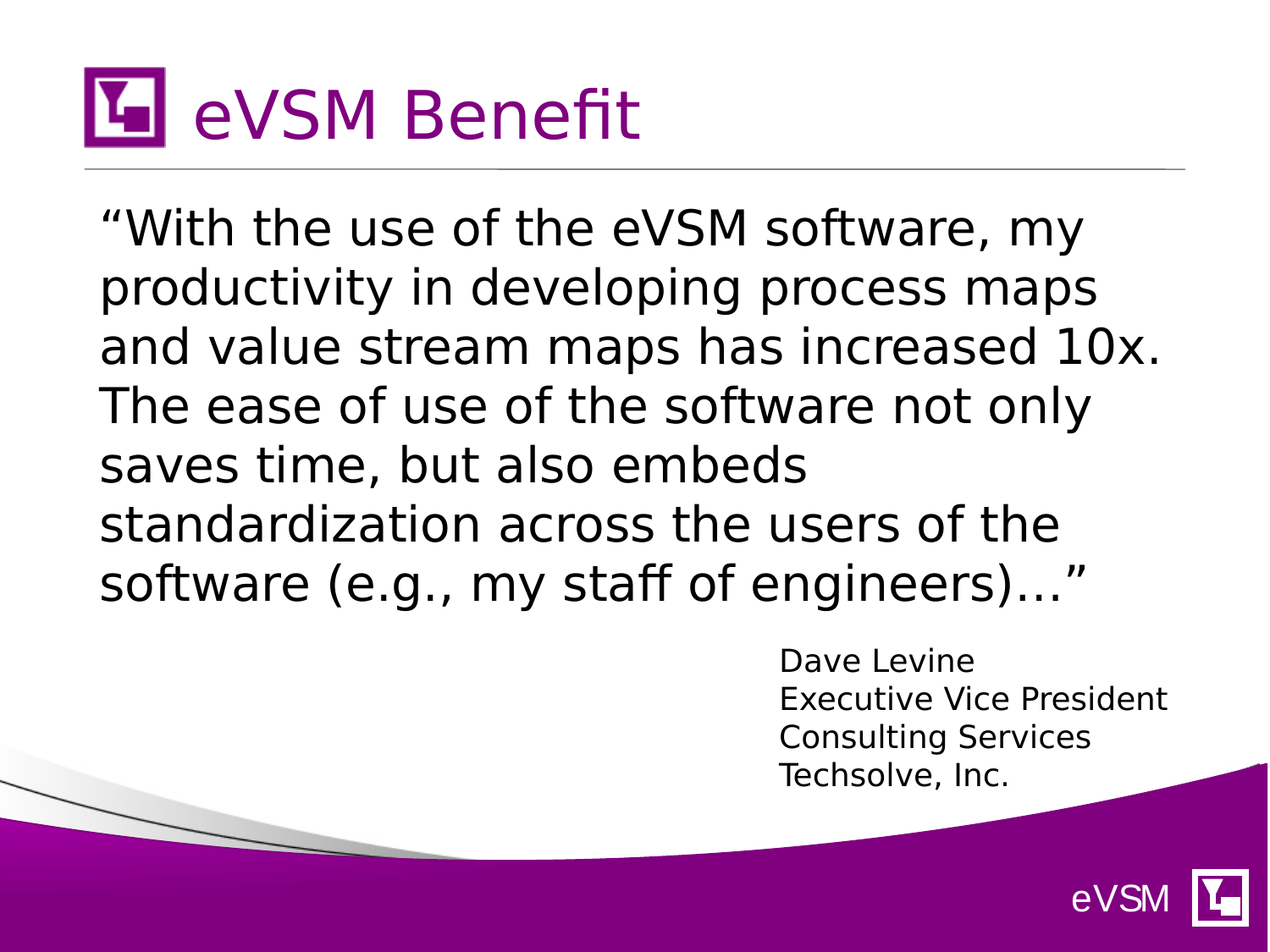

# eVSM Benefit
“With the use of the eVSM software, my productivity in developing process maps and value stream maps has increased 10x. The ease of use of the software not only saves time, but also embeds standardization across the users of the software (e.g., my staff of engineers)…”

Dave Levine
Executive Vice President
Consulting Services
Techsolve, Inc.